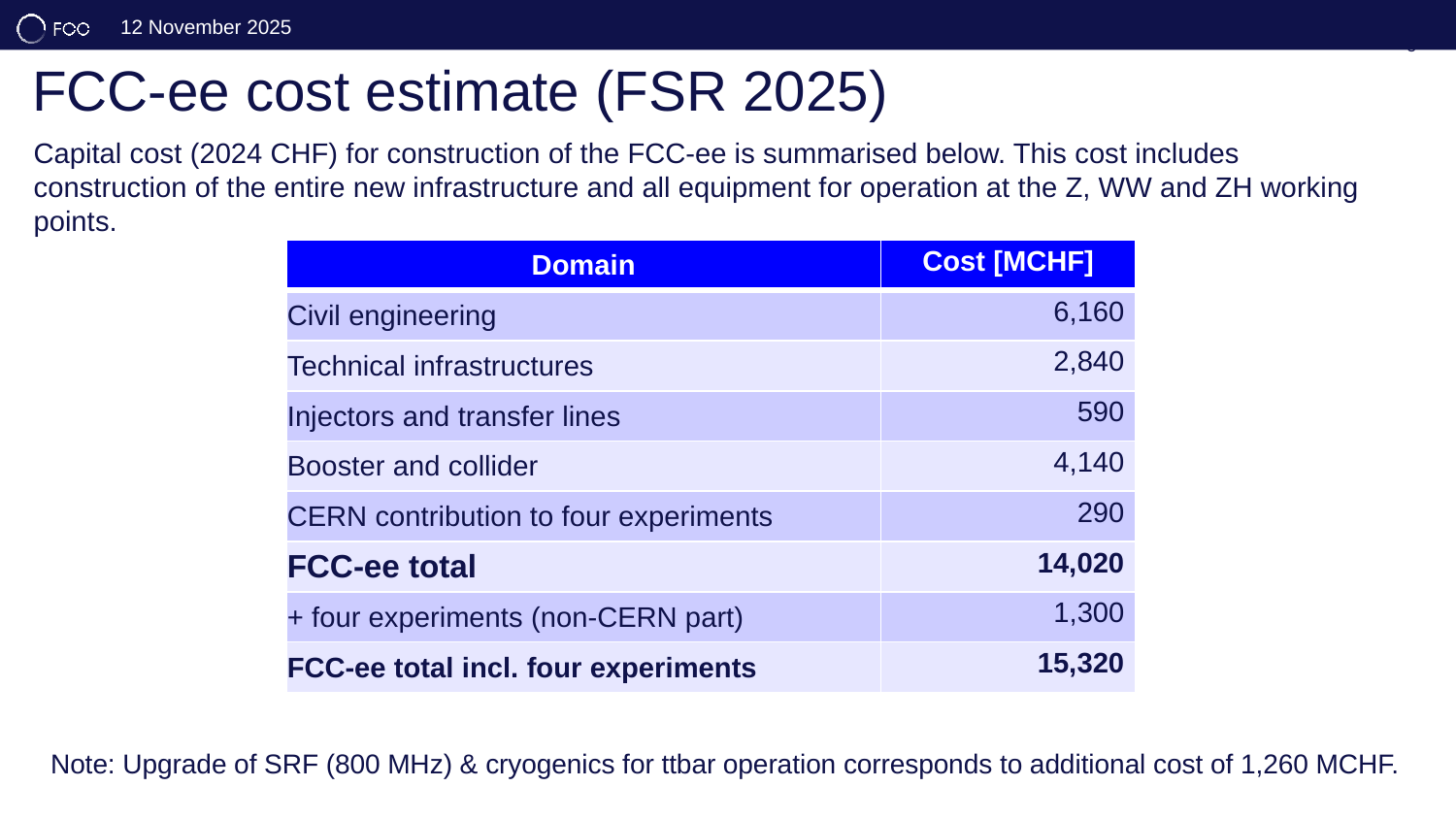

13
# FCC-ee cost estimate (FSR 2025)
Capital cost (2024 CHF) for construction of the FCC-ee is summarised below. This cost includes construction of the entire new infrastructure and all equipment for operation at the Z, WW and ZH working points.
| Domain | Cost [MCHF] |
| --- | --- |
| Civil engineering | 6,160 |
| Technical infrastructures | 2,840 |
| Injectors and transfer lines | 590 |
| Booster and collider | 4,140 |
| CERN contribution to four experiments | 290 |
| FCC-ee total | 14,020 |
| + four experiments (non-CERN part) | 1,300 |
| FCC-ee total incl. four experiments | 15,320 |
Note: Upgrade of SRF (800 MHz) & cryogenics for ttbar operation corresponds to additional cost of 1,260 MCHF.